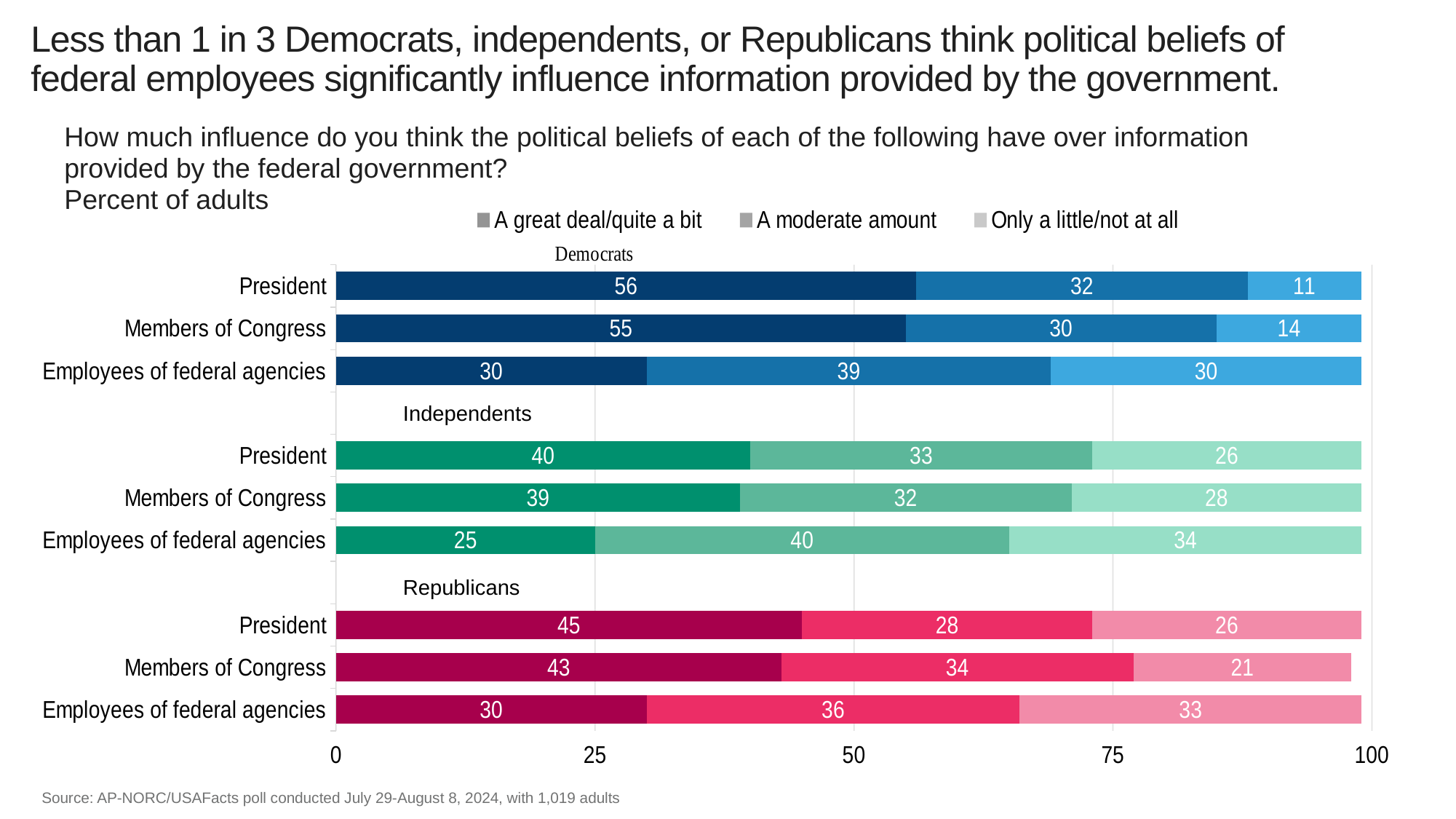

# Less than 1 in 3 Democrats, independents, or Republicans think political beliefs of federal employees significantly influence information provided by the government.
How much influence do you think the political beliefs of each of the following have over information provided by the federal government?
Percent of adults

### Chart

| Category | A great deal/quite a bit | A moderate amount | Only a little/not at all |
|---|---|---|---|
| Employees of federal agencies | 30.0 | 36.0 | 33.0 |
| Members of Congress | 43.0 | 34.0 | 21.0 |
| President | 45.0 | 28.0 | 26.0 |
|  | None | None | None |
| Employees of federal agencies | 25.0 | 40.0 | 34.0 |
| Members of Congress | 39.0 | 32.0 | 28.0 |
| President | 40.0 | 33.0 | 26.0 |
|  | None | None | None |
| Employees of federal agencies | 30.0 | 39.0 | 30.0 |
| Members of Congress | 55.0 | 30.0 | 14.0 |
| President | 56.0 | 32.0 | 11.0 |
Independents
Republicans
Source: AP-NORC/USAFacts poll conducted July 29-August 8, 2024, with 1,019 adults